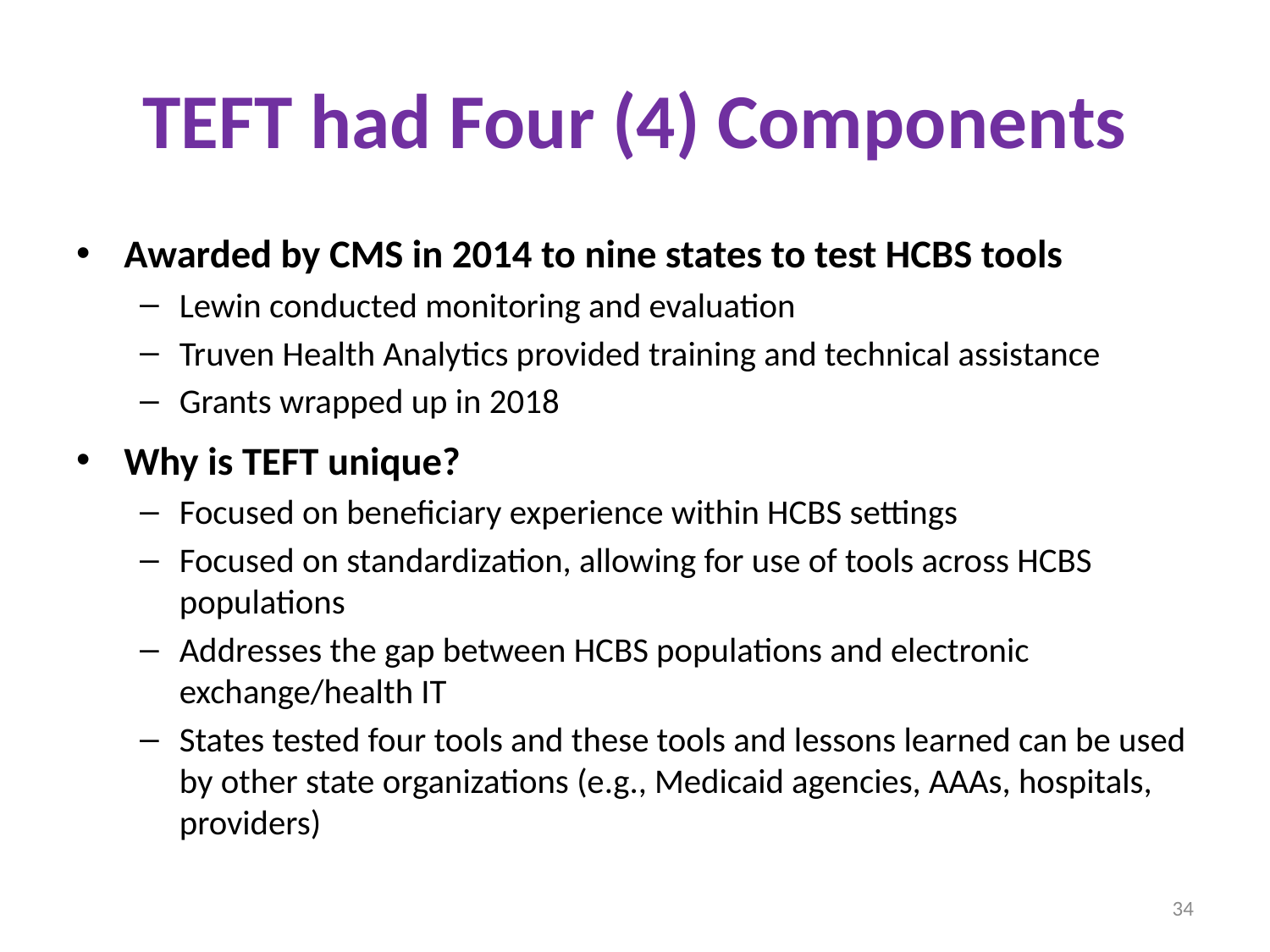

# TEFT had Four (4) Components
Awarded by CMS in 2014 to nine states to test HCBS tools
Lewin conducted monitoring and evaluation
Truven Health Analytics provided training and technical assistance
Grants wrapped up in 2018
Why is TEFT unique?
Focused on beneficiary experience within HCBS settings
Focused on standardization, allowing for use of tools across HCBS populations
Addresses the gap between HCBS populations and electronic exchange/health IT
States tested four tools and these tools and lessons learned can be used by other state organizations (e.g., Medicaid agencies, AAAs, hospitals, providers)
34